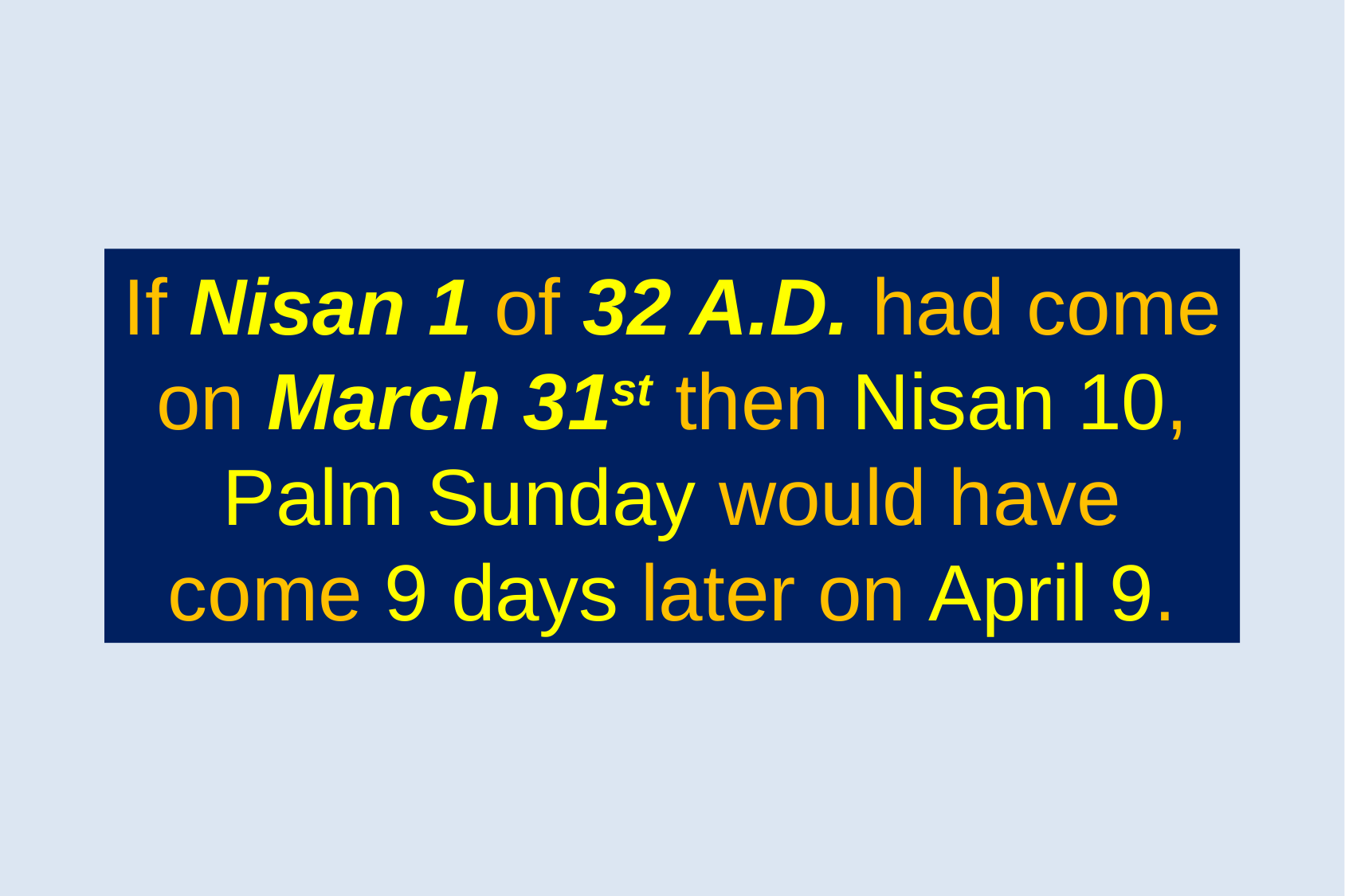

If Nisan 1 of 32 A.D. had come
on March 31st then Nisan 10, Palm Sunday would have come 9 days later on April 9.